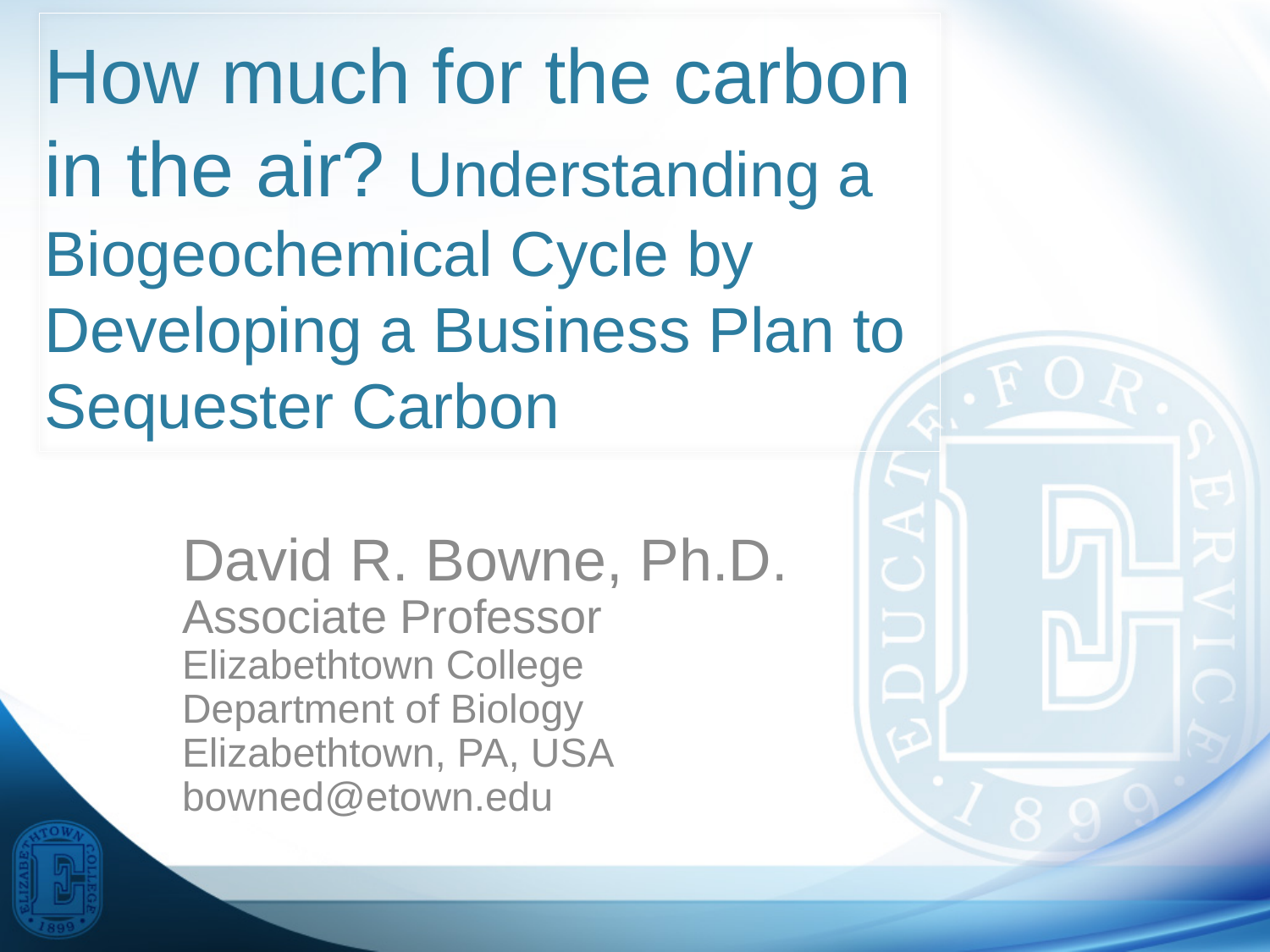

# How much for the carbon in the air? Understanding a Biogeochemical Cycle by Developing a Business Plan to Sequester Carbon
David R. Bowne, Ph.D.
Associate Professor
Elizabethtown College
Department of Biology
Elizabethtown, PA, USA
bowned@etown.edu